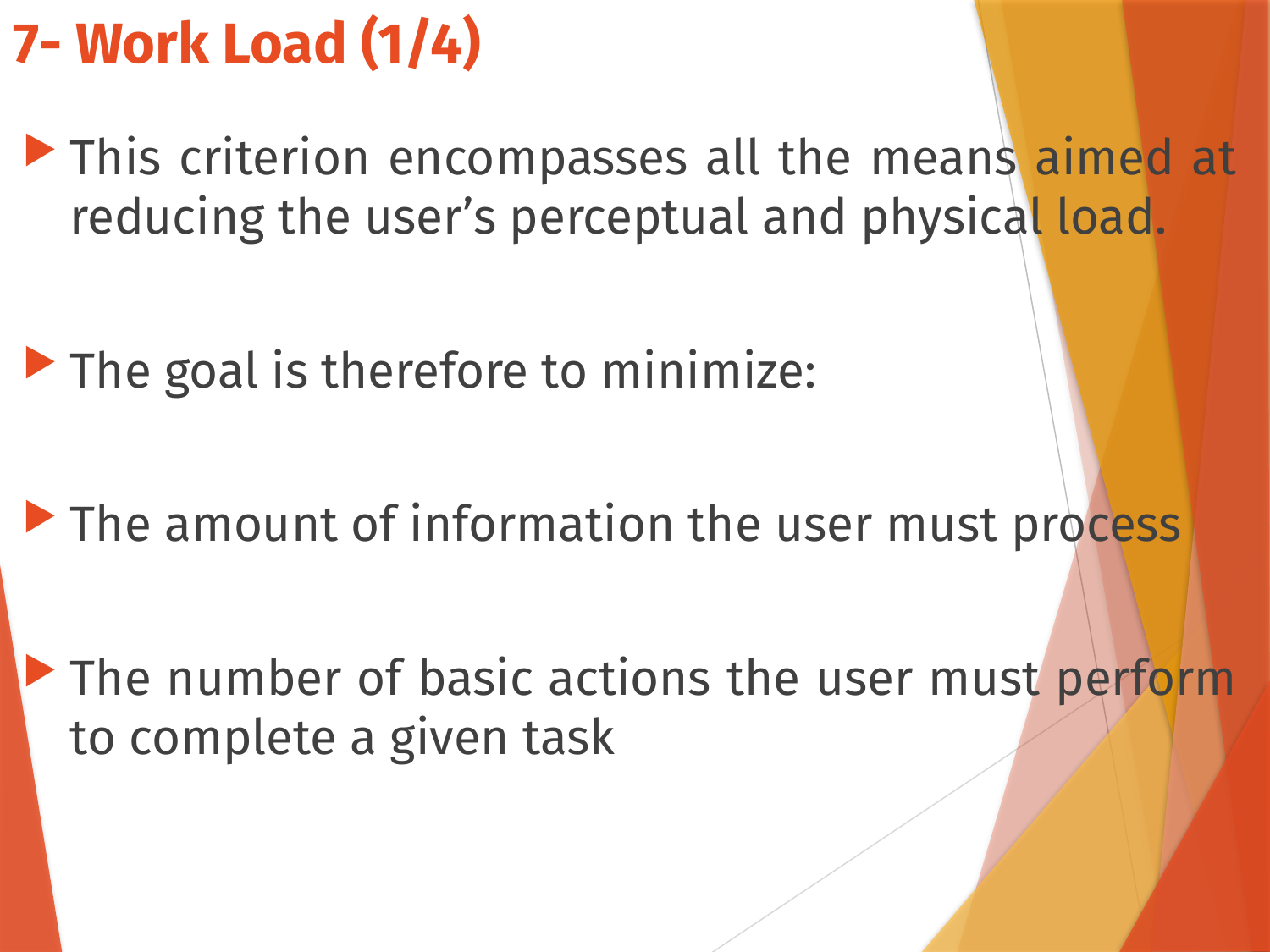

# 7- Work Load (1/4)
This criterion encompasses all the means aimed at reducing the user’s perceptual and physical load.

The goal is therefore to minimize:

The amount of information the user must process

The number of basic actions the user must perform to complete a given task